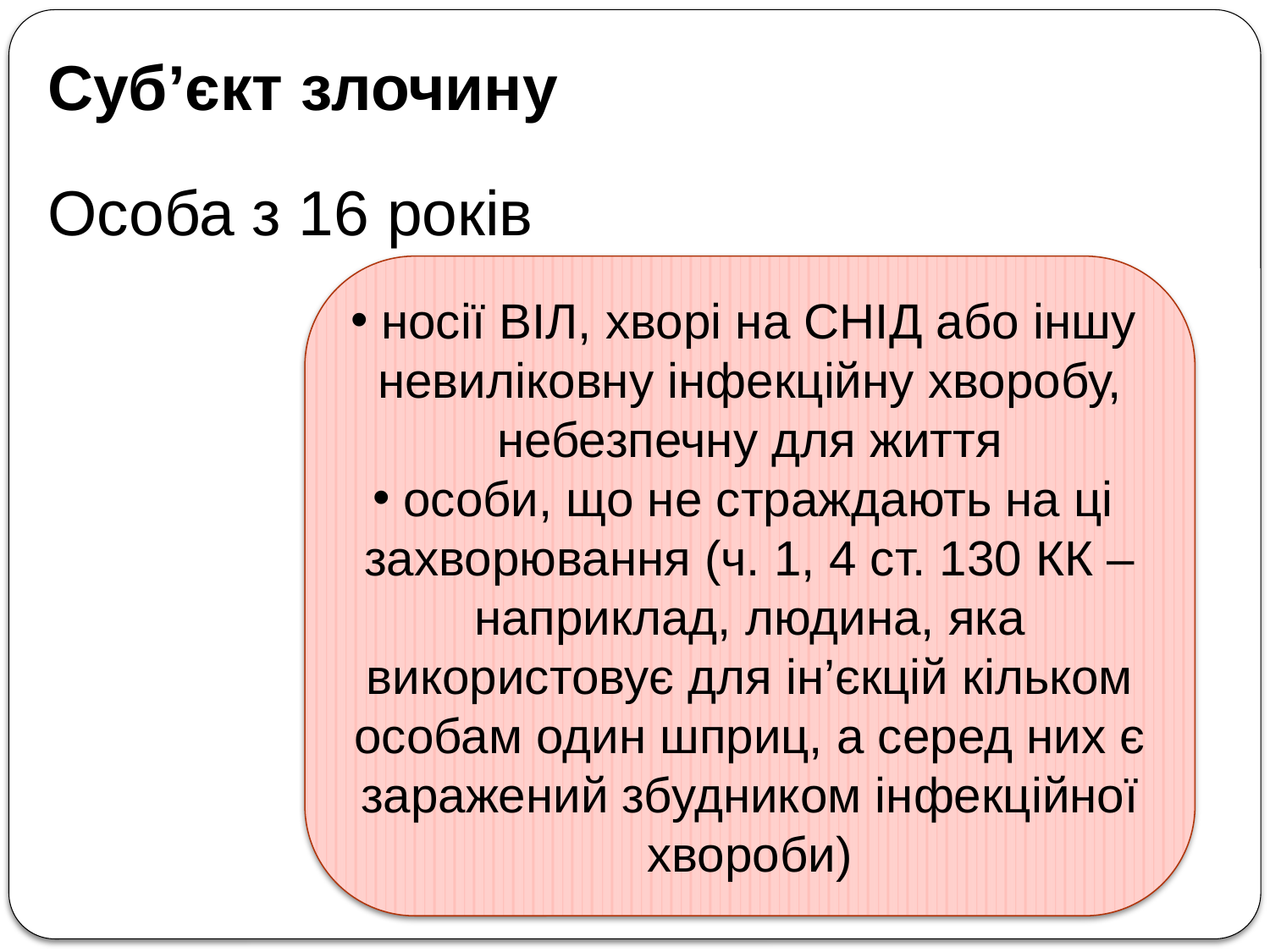

# Суб’єкт злочину
Особа з 16 років
носії ВІЛ, хворі на СНІД або іншу невиліковну інфекційну хворобу, небезпечну для життя
особи, що не страждають на ці захворювання (ч. 1, 4 ст. 130 КК – наприклад, людина, яка використовує для ін’єкцій кільком особам один шприц, а серед них є заражений збудником інфекційної хвороби)